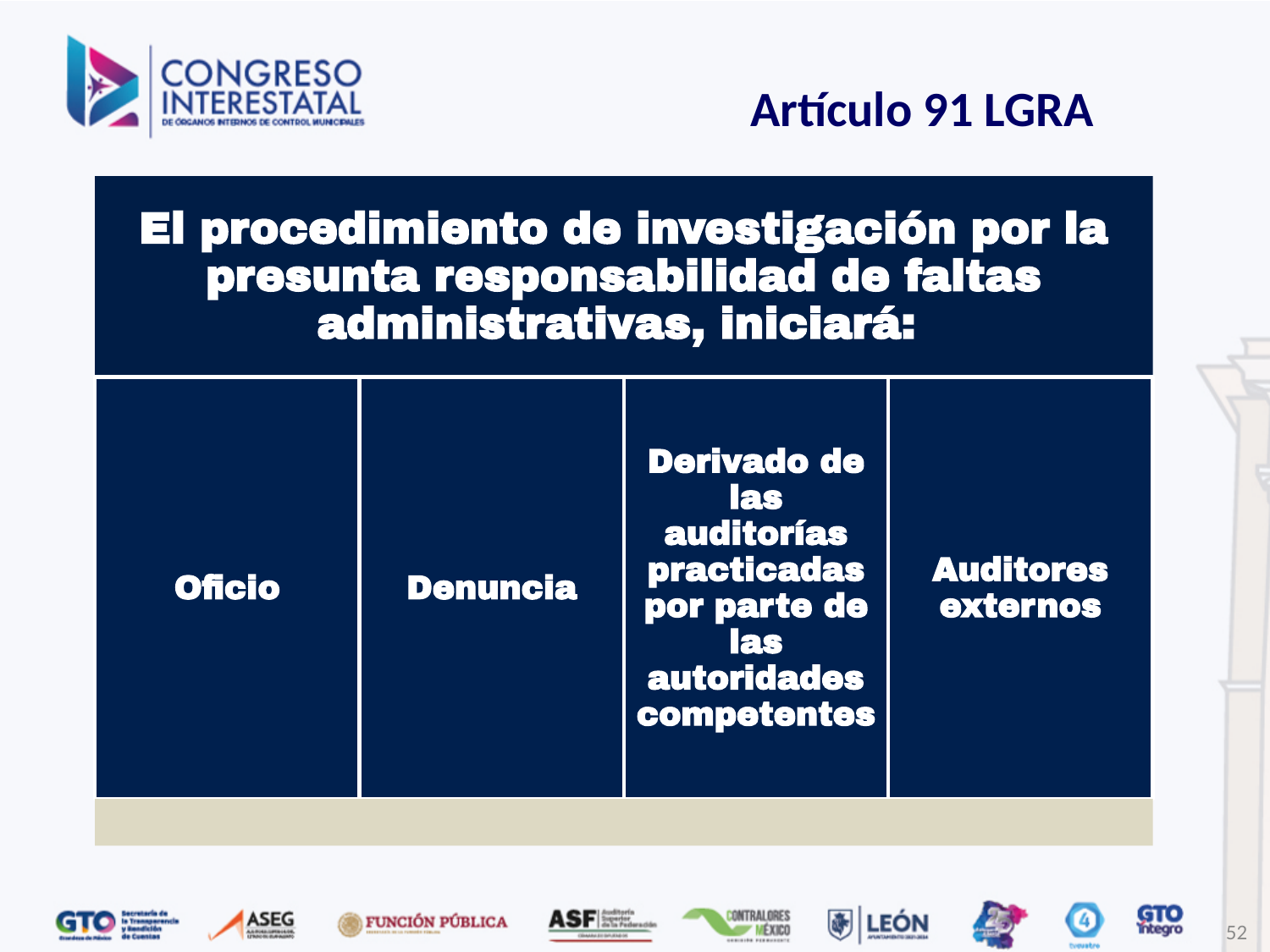

Artículo 91 LGRA
El procedimiento de investigación por la presunta responsabilidad de faltas administrativas, iniciará:
Oficio
Denuncia
Derivado de las auditorías practicadas por parte de las autoridades competentes
Auditores externos
52